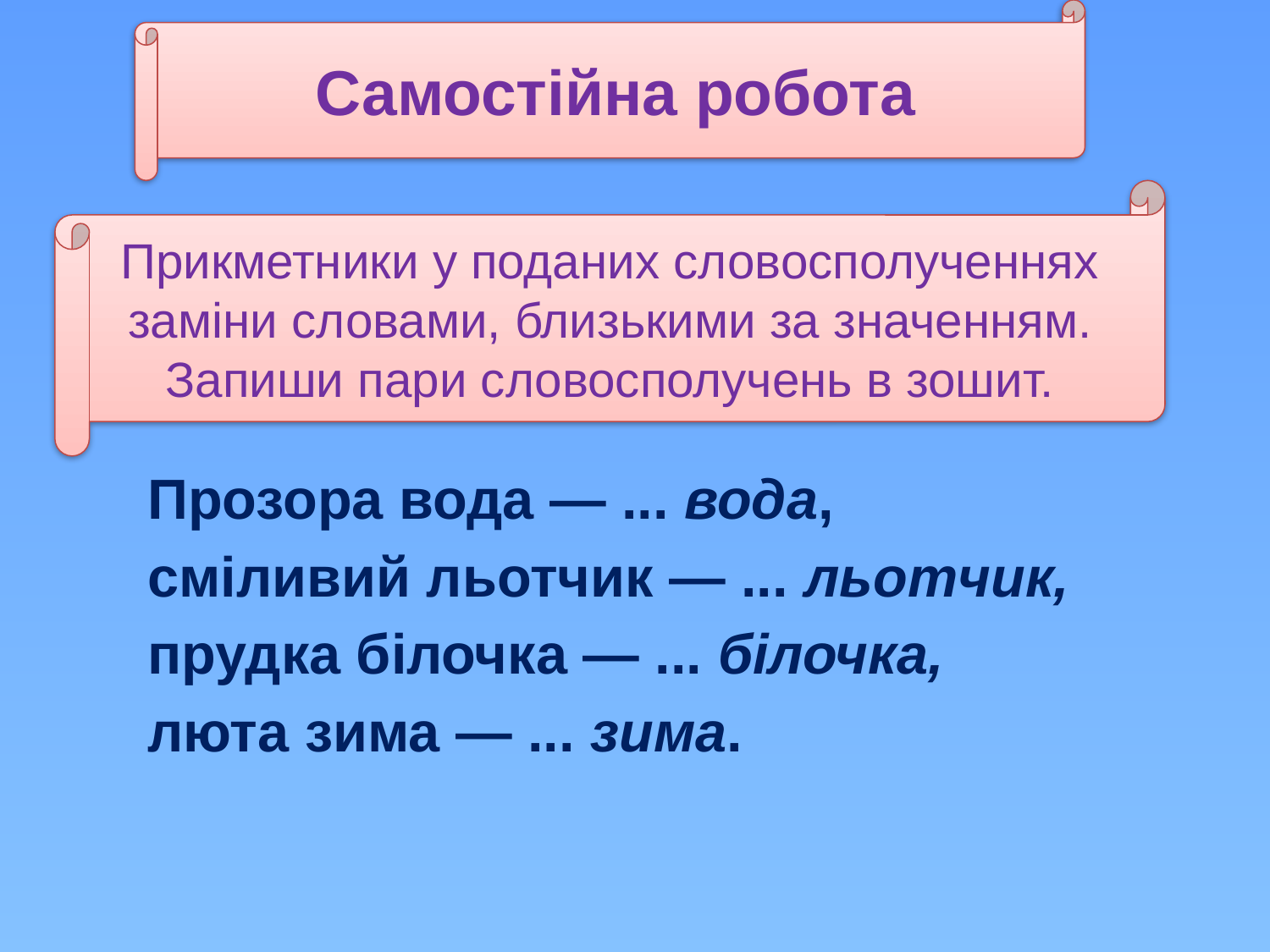

Самостійна робота

# Прикметники у поданих словосполученнях заміни словами, близькими за значенням. Запиши пари словосполучень в зошит.
Прозора вода — ... вода,
сміливий льотчик — ... льотчик, прудка білочка — ... білочка,
люта зима — ... зима.